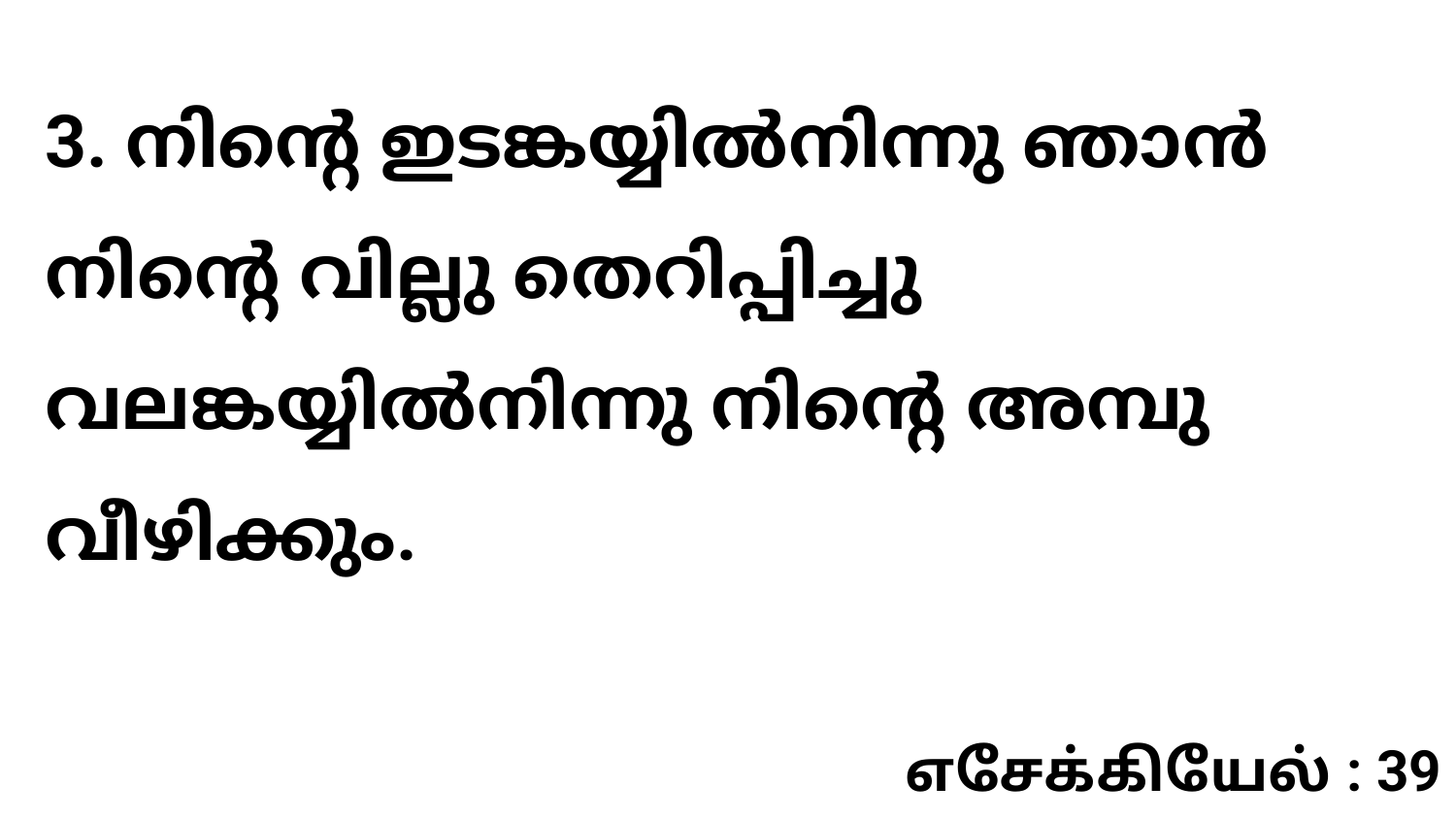

3. നിന്റെ ഇടങ്കയ്യിൽനിന്നു ഞാൻ നിന്റെ വില്ലു തെറിപ്പിച്ചു വലങ്കയ്യിൽനിന്നു നിന്റെ അമ്പു വീഴിക്കും.
எசேக்கியேல் : 39